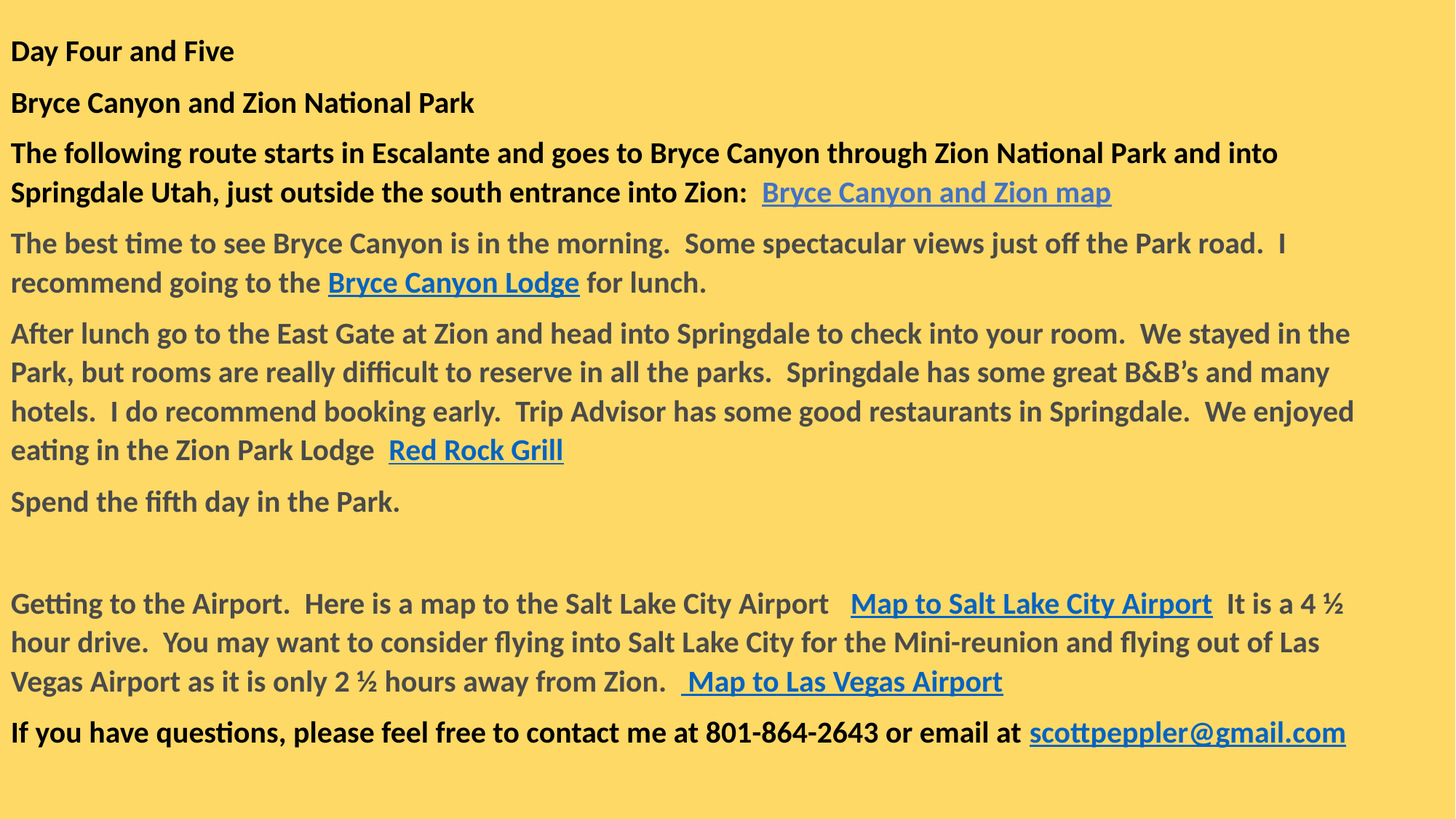

Day Four and Five
Bryce Canyon and Zion National Park
The following route starts in Escalante and goes to Bryce Canyon through Zion National Park and into Springdale Utah, just outside the south entrance into Zion:  Bryce Canyon and Zion map
The best time to see Bryce Canyon is in the morning.  Some spectacular views just off the Park road.  I recommend going to the Bryce Canyon Lodge for lunch.
After lunch go to the East Gate at Zion and head into Springdale to check into your room.  We stayed in the Park, but rooms are really difficult to reserve in all the parks.  Springdale has some great B&B’s and many hotels.  I do recommend booking early.  Trip Advisor has some good restaurants in Springdale.  We enjoyed eating in the Zion Park Lodge  Red Rock Grill
Spend the fifth day in the Park.

Getting to the Airport.  Here is a map to the Salt Lake City Airport   Map to Salt Lake City Airport  It is a 4 ½ hour drive.  You may want to consider flying into Salt Lake City for the Mini-reunion and flying out of Las Vegas Airport as it is only 2 ½ hours away from Zion.   Map to Las Vegas Airport
If you have questions, please feel free to contact me at 801-864-2643 or email at scottpeppler@gmail.com